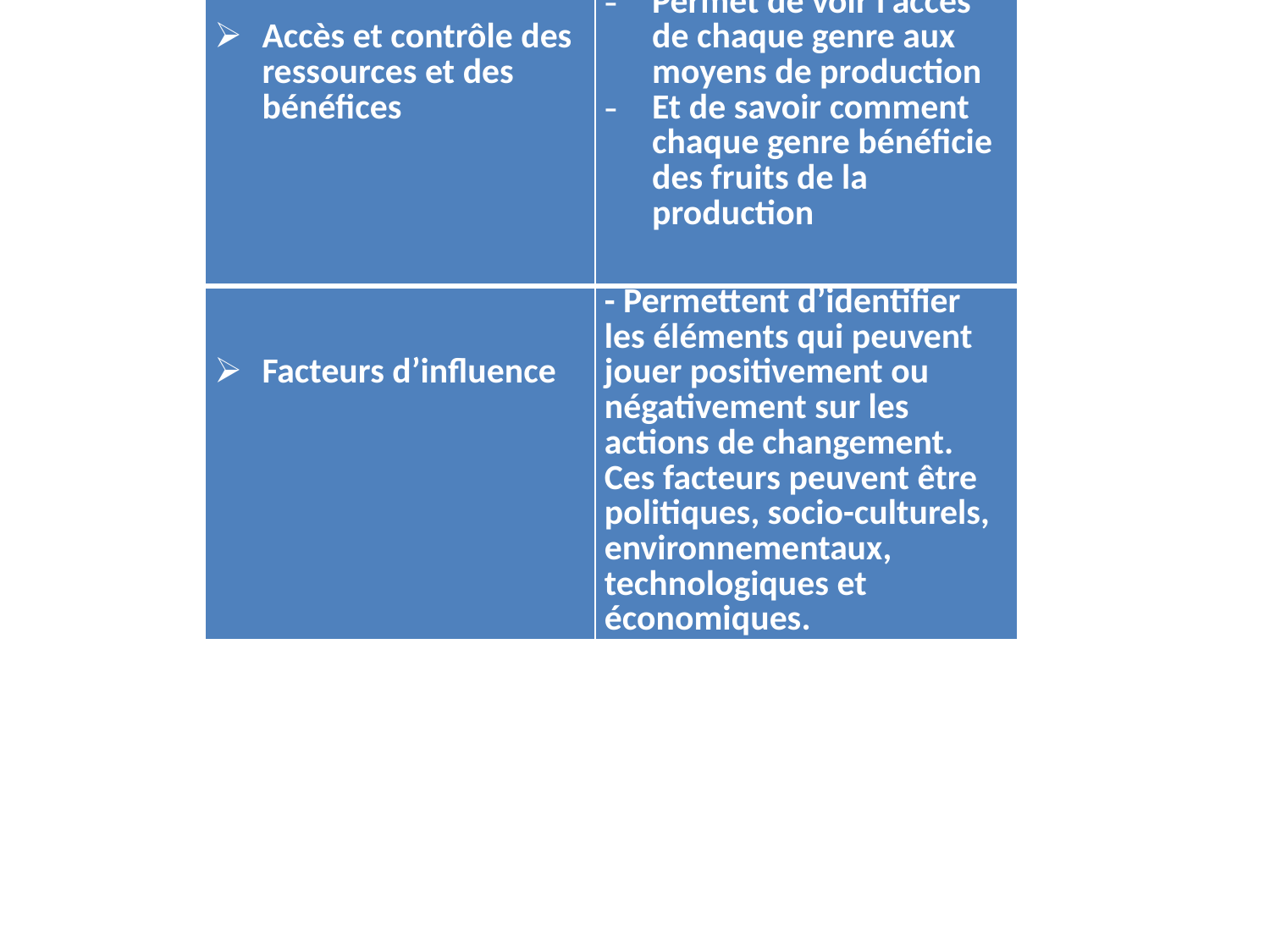

| Accès et contrôle des ressources et des bénéfices | Permet de voir l’accès de chaque genre aux moyens de production Et de savoir comment chaque genre bénéficie des fruits de la production |
| --- | --- |
| Facteurs d’influence | - Permettent d’identifier les éléments qui peuvent jouer positivement ou négativement sur les actions de changement. Ces facteurs peuvent être politiques, socio-culturels, environnementaux, technologiques et économiques. |
# .